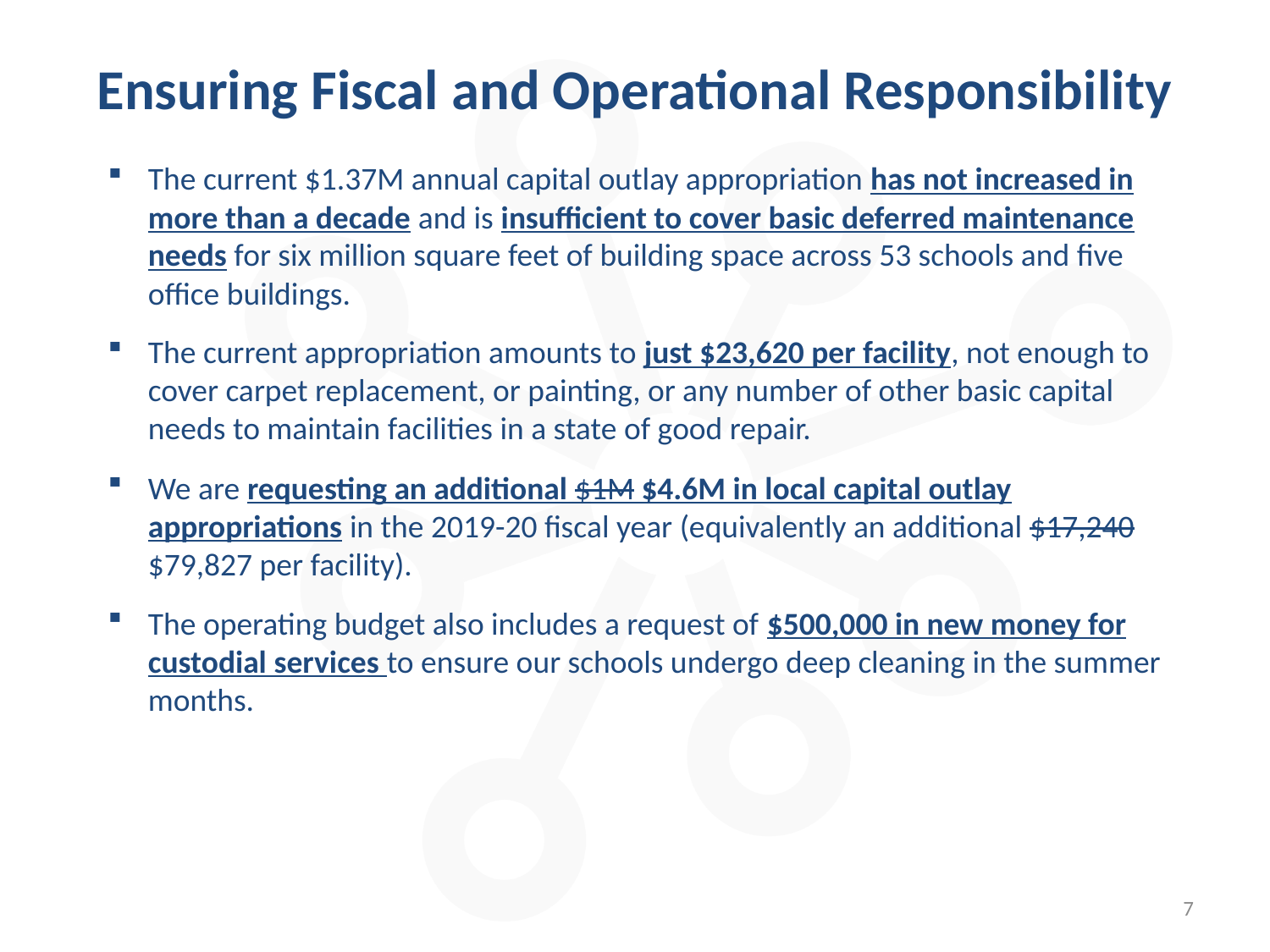

Ensuring Fiscal and Operational Responsibility
The current $1.37M annual capital outlay appropriation has not increased in more than a decade and is insufficient to cover basic deferred maintenance needs for six million square feet of building space across 53 schools and five office buildings.
The current appropriation amounts to just $23,620 per facility, not enough to cover carpet replacement, or painting, or any number of other basic capital needs to maintain facilities in a state of good repair.
We are requesting an additional $1M $4.6M in local capital outlay appropriations in the 2019-20 fiscal year (equivalently an additional $17,240 $79,827 per facility).
The operating budget also includes a request of $500,000 in new money for custodial services to ensure our schools undergo deep cleaning in the summer months.

7